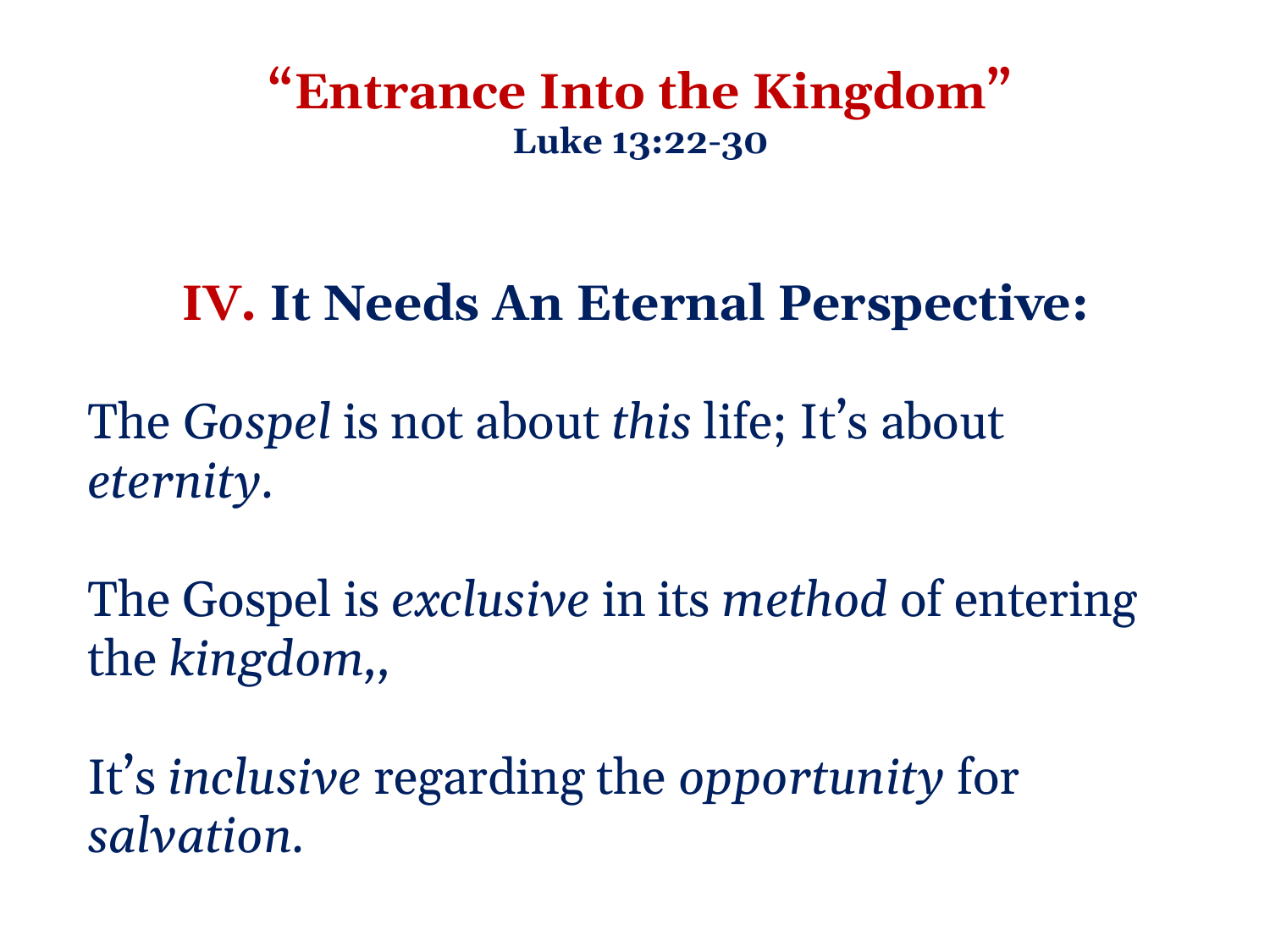

“Entrance Into the Kingdom”
Luke 13:22-30
IV. It Needs An Eternal Perspective:

The Gospel is not about this life; It’s about eternity.

The Gospel is exclusive in its method of entering the kingdom,,

It’s inclusive regarding the opportunity for salvation.